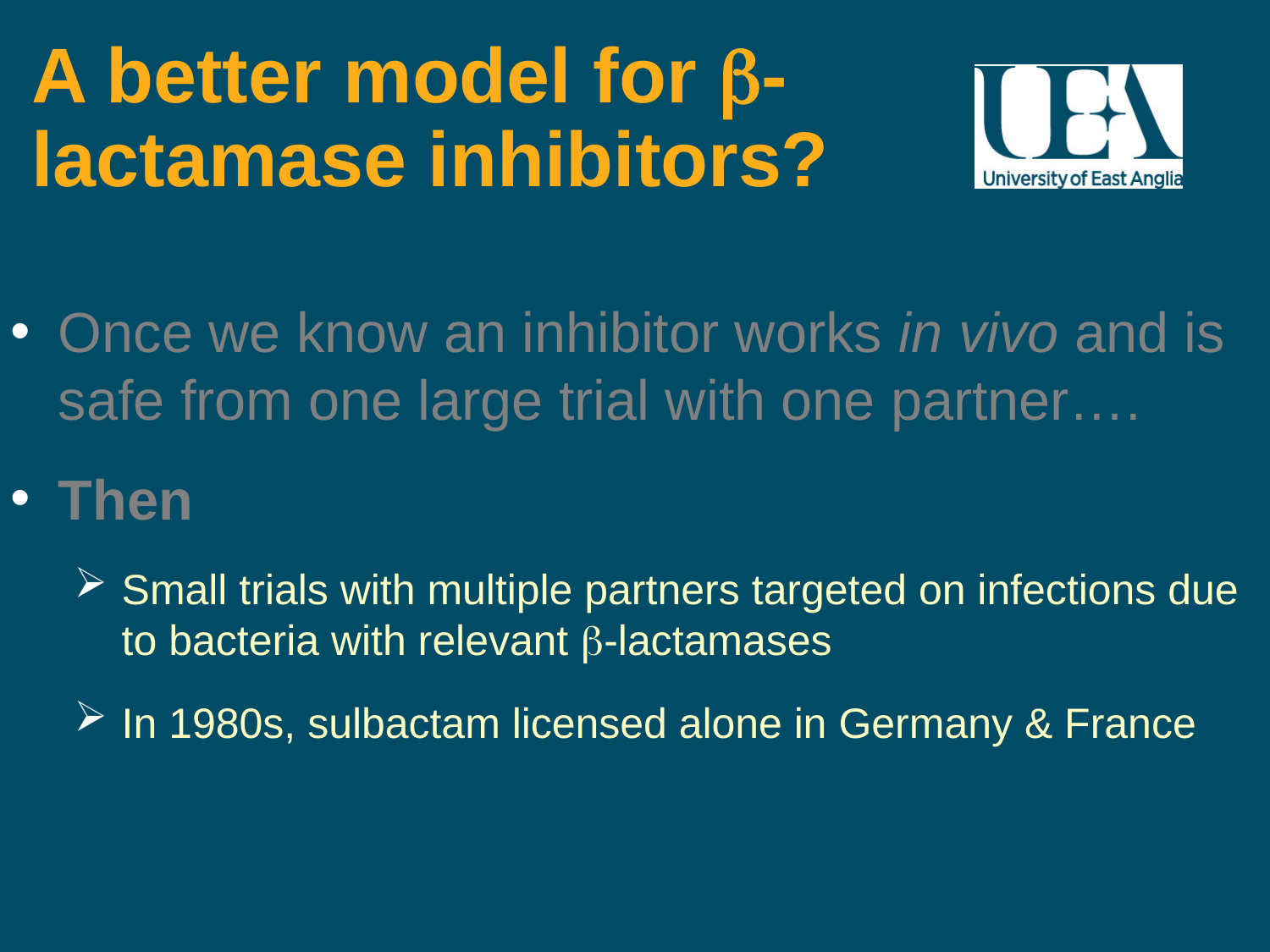

# A better model for β-lactamase inhibitors?
Once we know an inhibitor works in vivo and is safe from one large trial with one partner….
Then
Small trials with multiple partners targeted on infections due to bacteria with relevant β-lactamases
In 1980s, sulbactam licensed alone in Germany & France